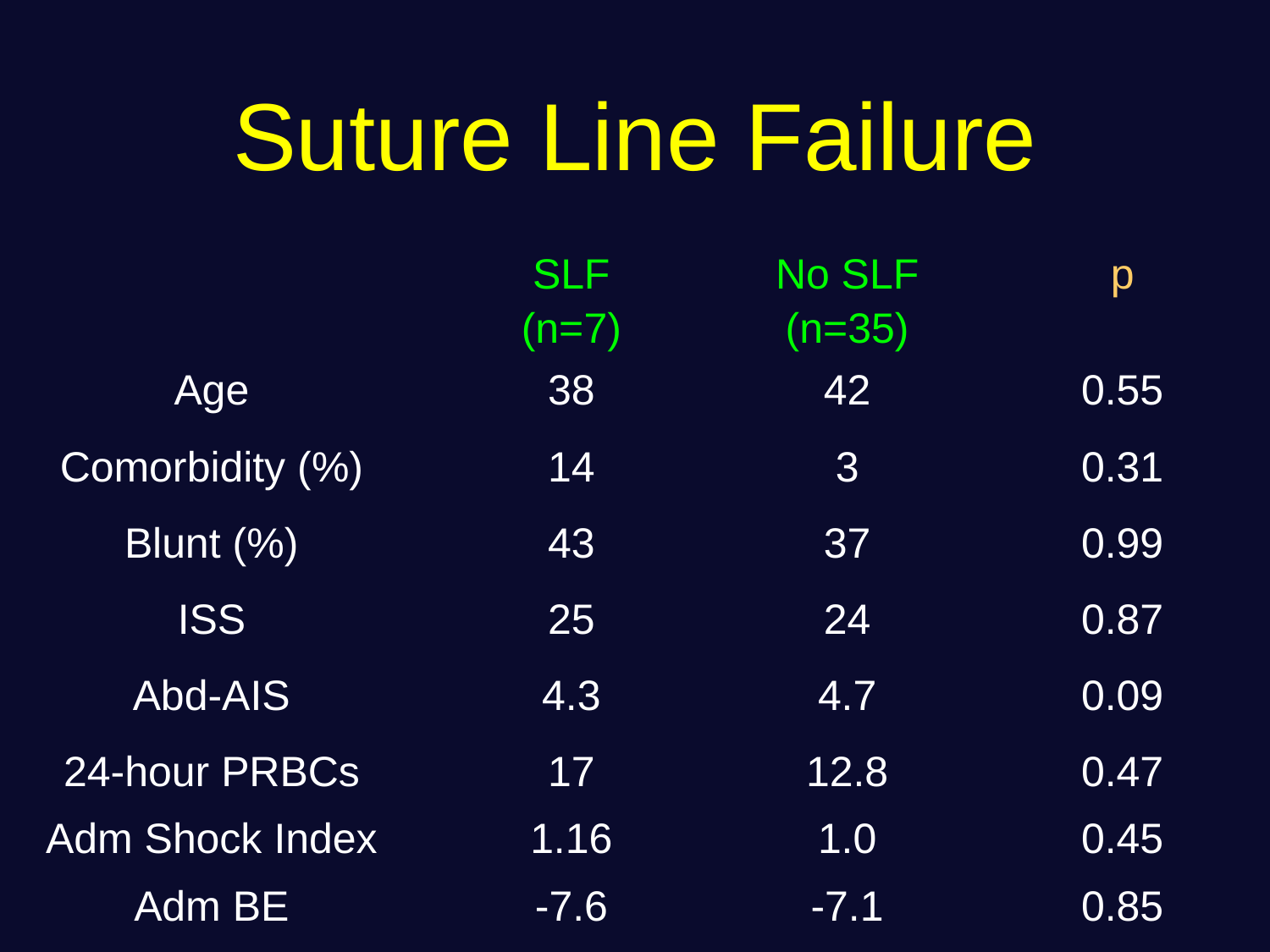

# Suture Line Failure
|  | SLF (n=7) | No SLF (n=35) | p |
| --- | --- | --- | --- |
| Age | 38 | 42 | 0.55 |
| Comorbidity (%) | 14 | 3 | 0.31 |
| Blunt (%) | 43 | 37 | 0.99 |
| ISS | 25 | 24 | 0.87 |
| Abd-AIS | 4.3 | 4.7 | 0.09 |
| 24-hour PRBCs | 17 | 12.8 | 0.47 |
| Adm Shock Index | 1.16 | 1.0 | 0.45 |
| Adm BE | -7.6 | -7.1 | 0.85 |